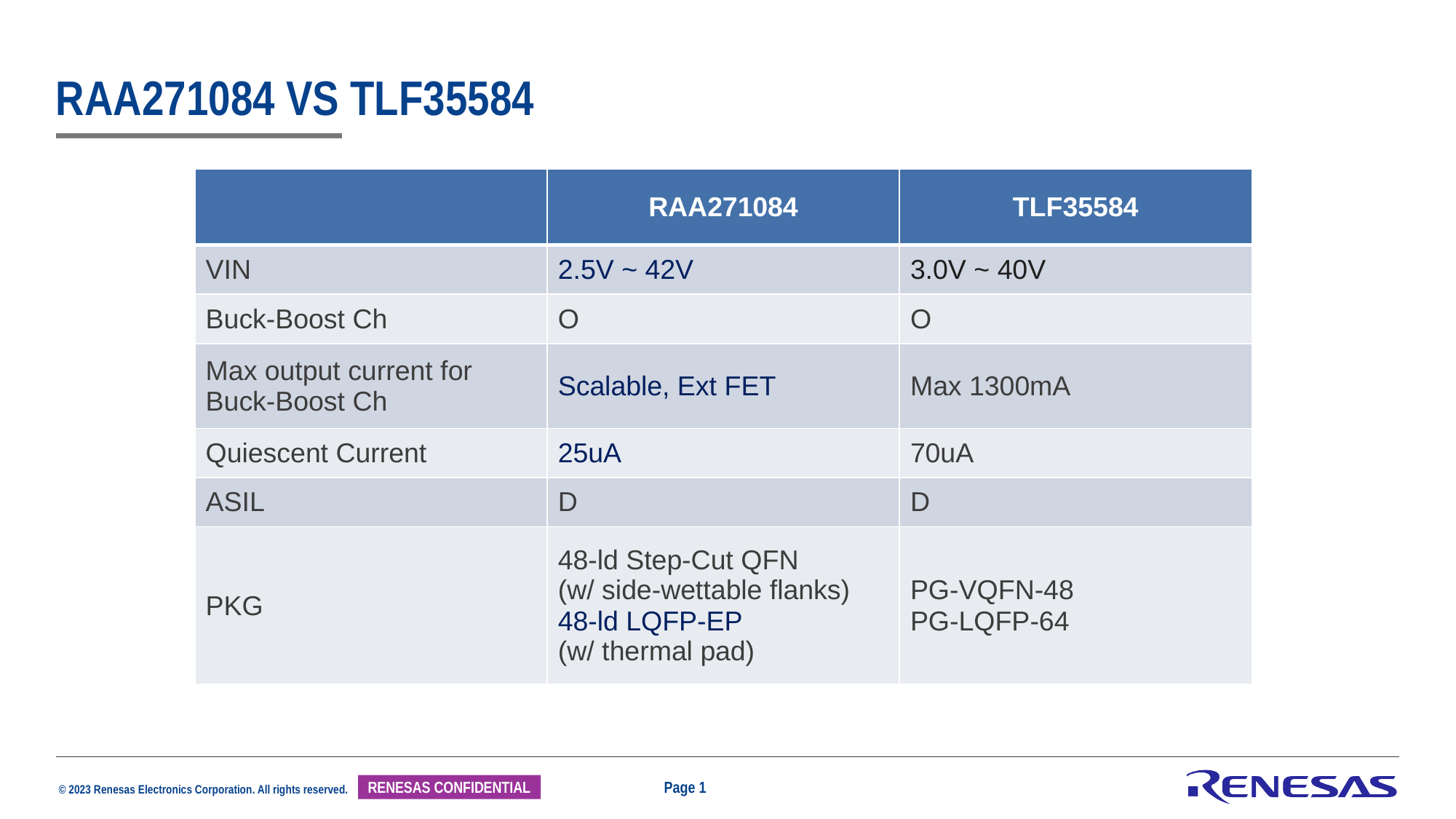

# Raa271084 VS TLF35584
|  | RAA271084 | TLF35584 |
| --- | --- | --- |
| VIN | 2.5V ~ 42V | 3.0V ~ 40V |
| Buck-Boost Ch | O | O |
| Max output current for Buck-Boost Ch | Scalable, Ext FET | Max 1300mA |
| Quiescent Current | 25uA | 70uA |
| ASIL | D | D |
| PKG | 48-ld Step-Cut QFN (w/ side-wettable flanks) 48-ld LQFP-EP (w/ thermal pad) | PG-VQFN-48 PG-LQFP-64 |